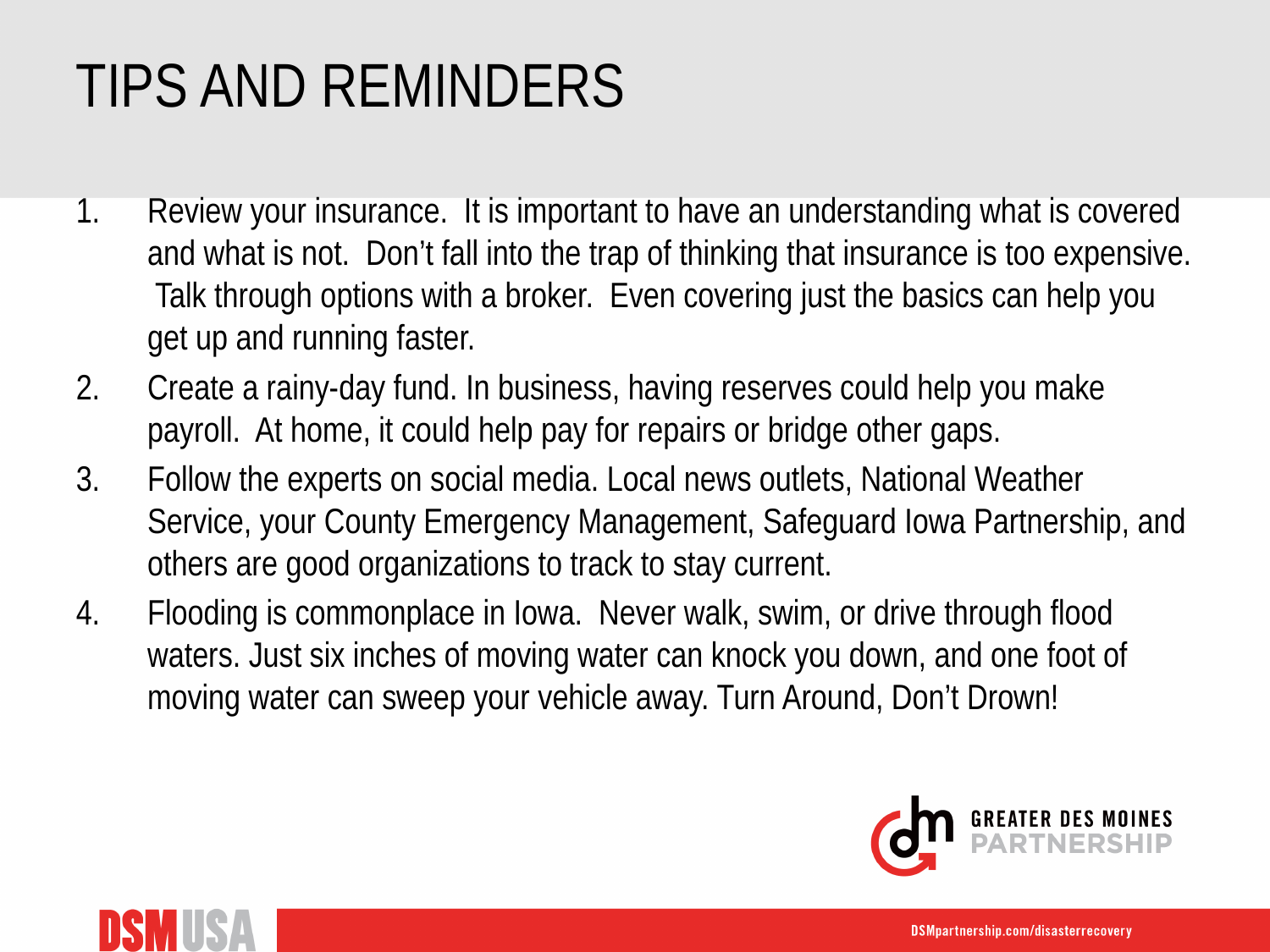

# Tips and reminders
Review your insurance.  It is important to have an understanding what is covered and what is not.  Don’t fall into the trap of thinking that insurance is too expensive.  Talk through options with a broker.  Even covering just the basics can help you get up and running faster.
Create a rainy-day fund. In business, having reserves could help you make payroll.  At home, it could help pay for repairs or bridge other gaps.
Follow the experts on social media. Local news outlets, National Weather Service, your County Emergency Management, Safeguard Iowa Partnership, and others are good organizations to track to stay current.
Flooding is commonplace in Iowa.  Never walk, swim, or drive through flood waters. Just six inches of moving water can knock you down, and one foot of moving water can sweep your vehicle away. Turn Around, Don’t Drown!